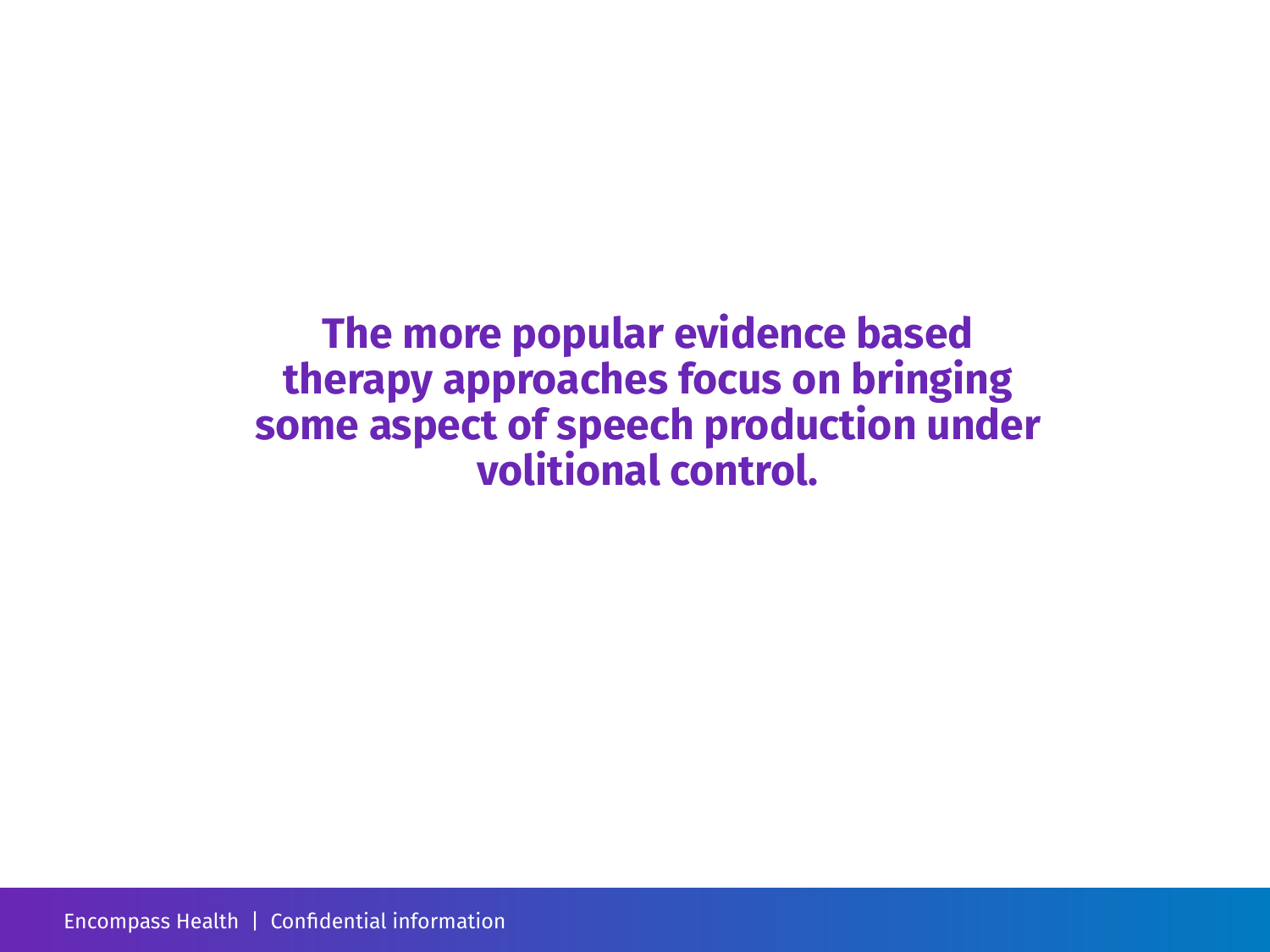

#

The more popular evidence based therapy approaches focus on bringing some aspect of speech production under volitional control.
Encompass Health  |  Confidential information